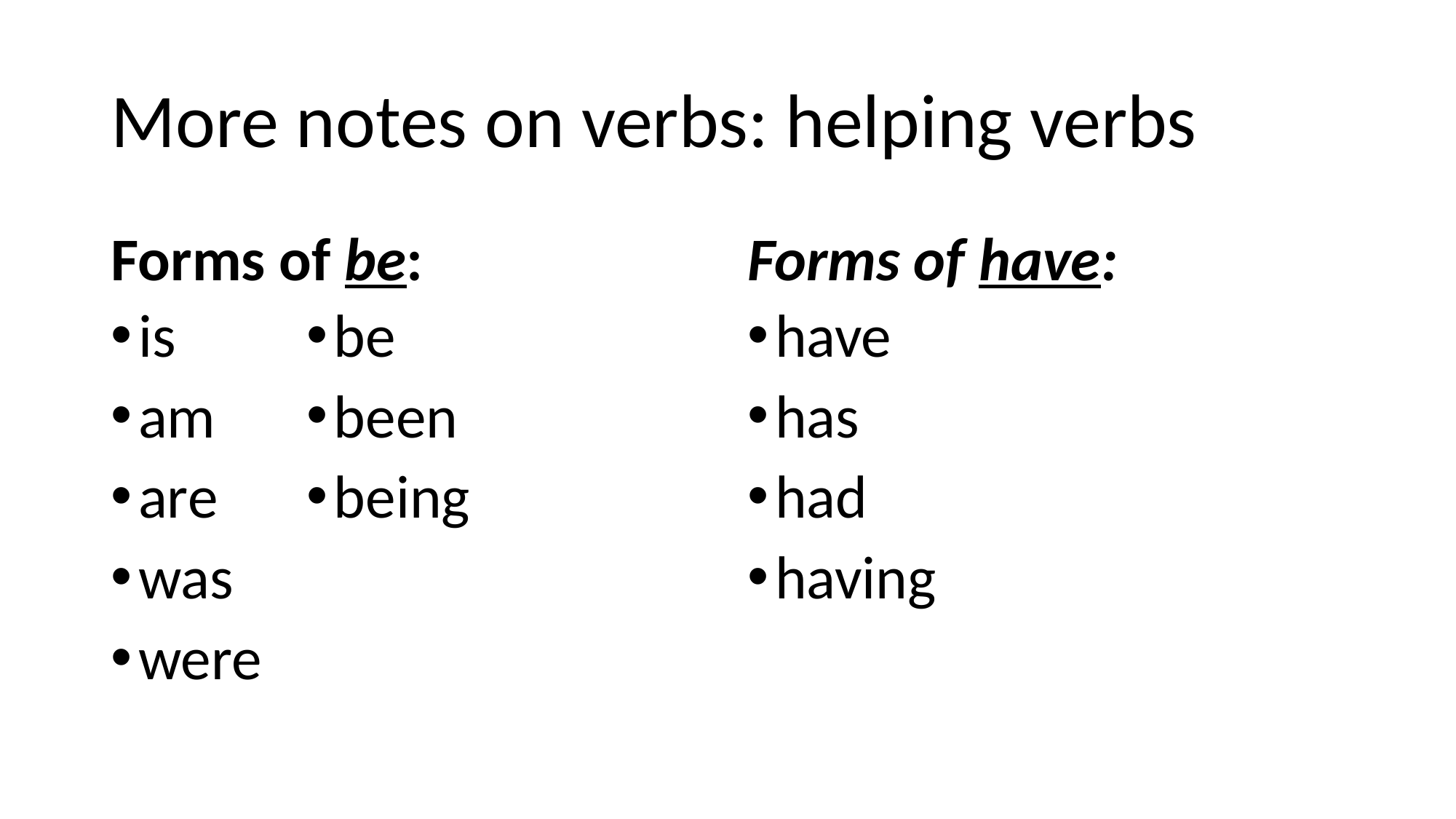

# More notes on verbs: helping verbs
Forms of be:
Forms of have:
is
am
are
was
were
be
been
being

have
has
had
having